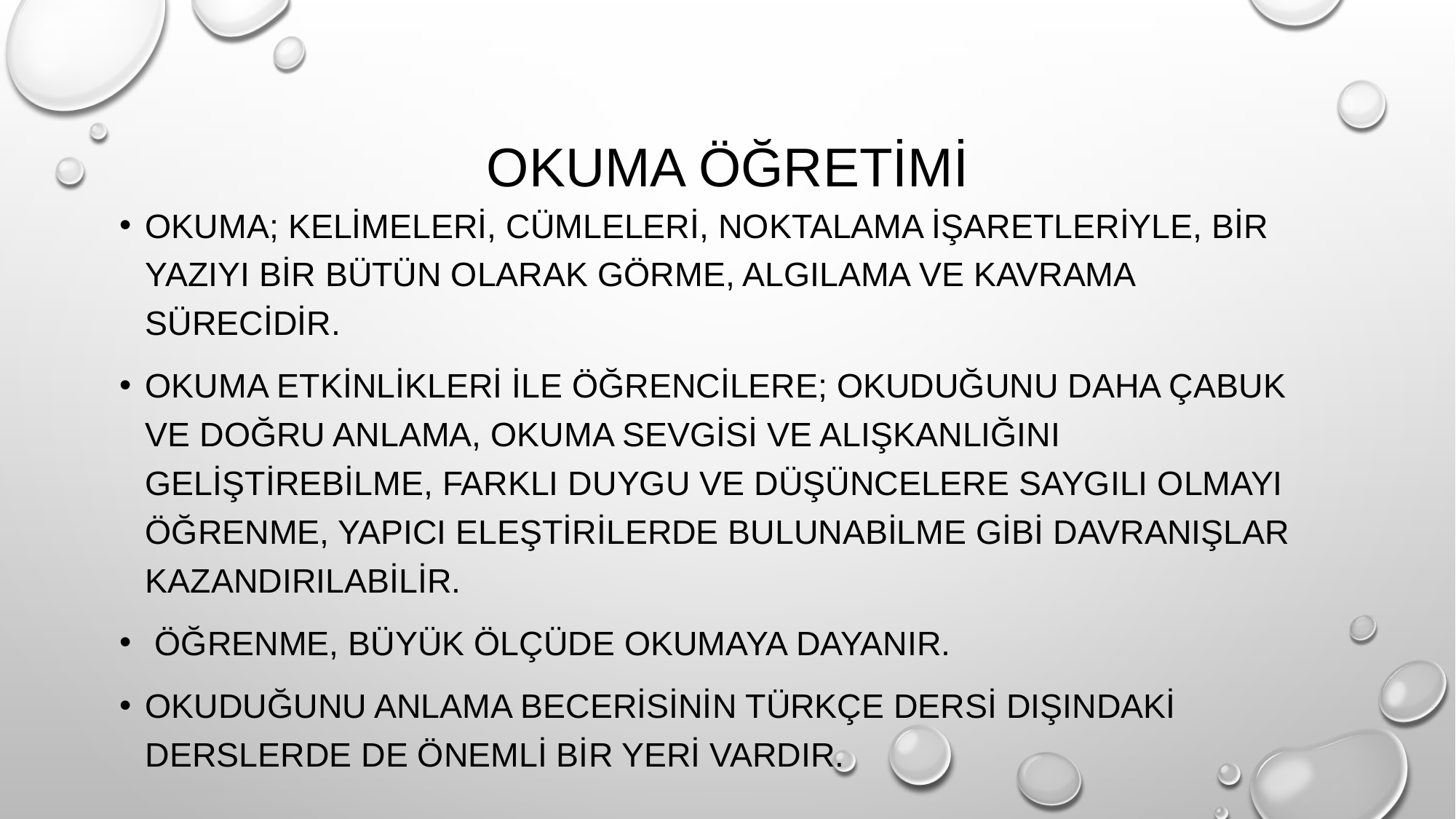

# Okuma öğretimi
okuma; kelimeleri, cümleleri, noktalama işaretleriyle, bir yazıyı bir bütün olarak görme, algılama ve kavrama sürecidir.
Okuma etkinlikleri ile öğrencilere; okuduğunu daha çabuk ve doğru anlama, okuma sevgisi ve alışkanlığını geliştirebilme, farklı duygu ve düşüncelere saygılı olmayı öğrenme, yapıcı eleştirilerde bulunabilme gibi davranışlar kazandırılabilir.
 Öğrenme, büyük ölçüde okumaya dayanır.
Okuduğunu anlama becerisinin Türkçe dersi dışındaki derslerde de önemli bir yeri vardır.